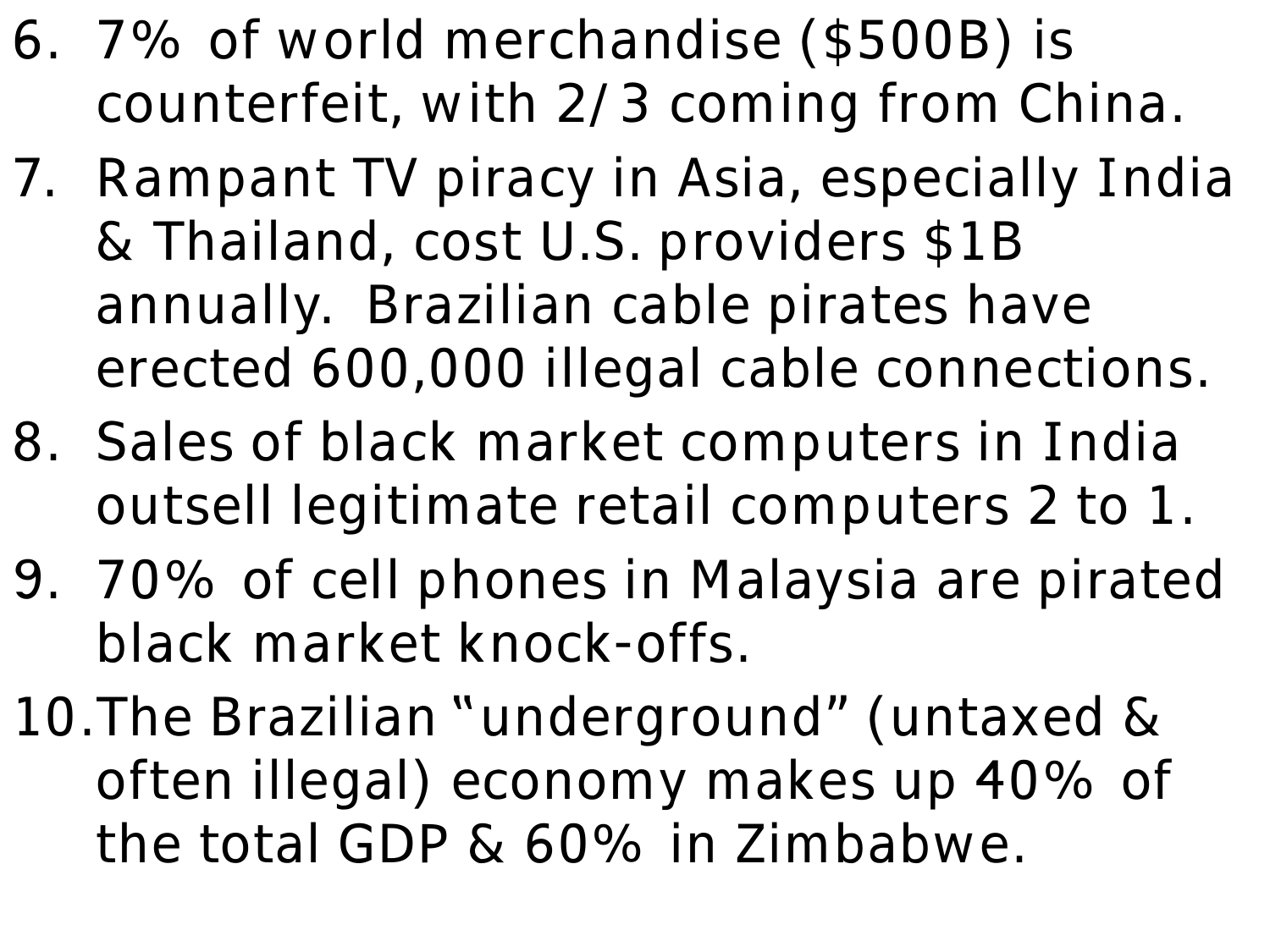

7% of world merchandise ($500B) is counterfeit, with 2/3 coming from China.
Rampant TV piracy in Asia, especially India & Thailand, cost U.S. providers $1B annually.  Brazilian cable pirates have erected 600,000 illegal cable connections.
Sales of black market computers in India outsell legitimate retail computers 2 to 1.
70% of cell phones in Malaysia are pirated black market knock-offs.
The Brazilian “underground” (untaxed & often illegal) economy makes up 40% of the total GDP & 60% in Zimbabwe.